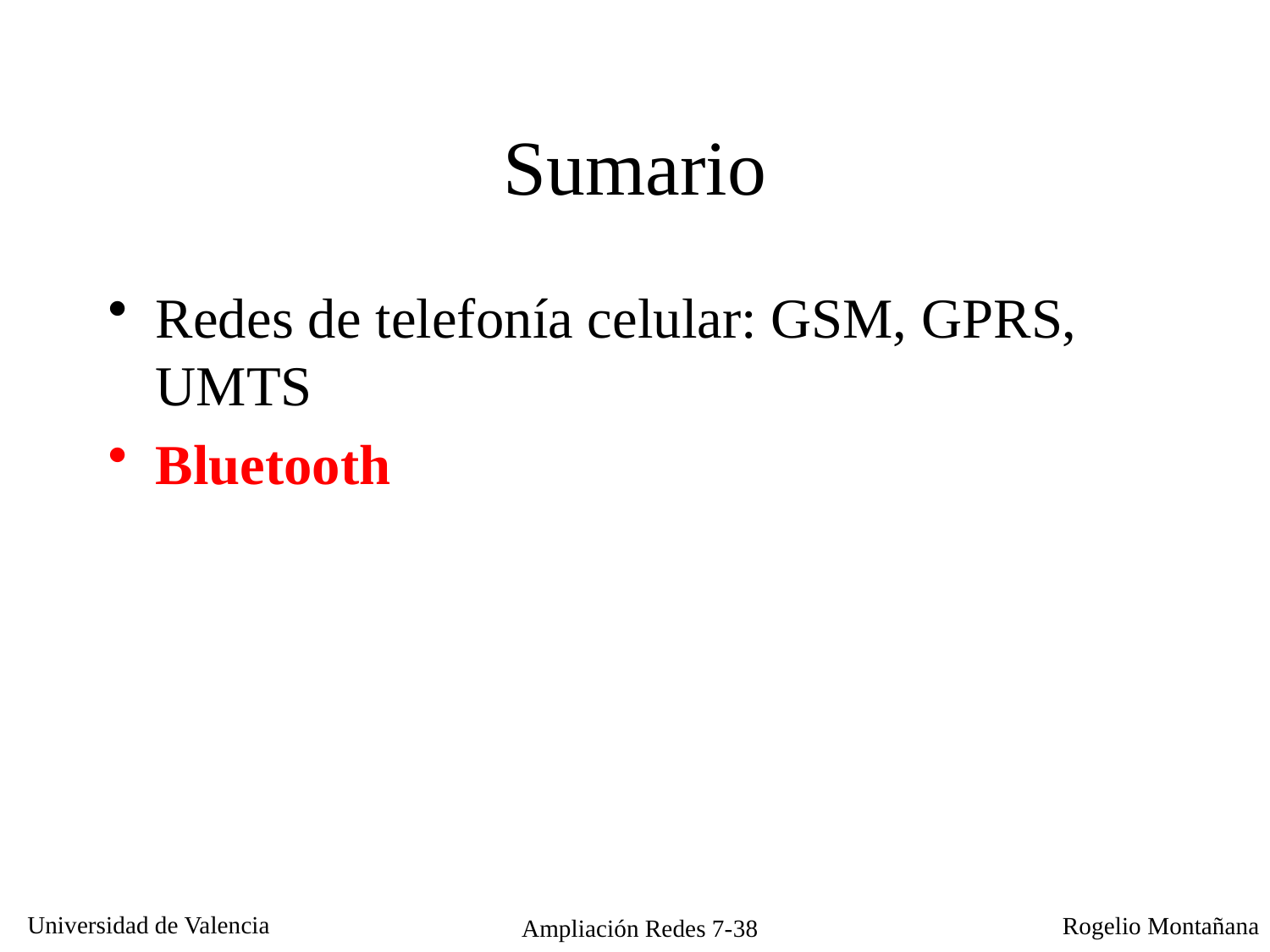

# Sumario
Redes de telefonía celular: GSM, GPRS, UMTS
Bluetooth

Ampliación Redes 7-38